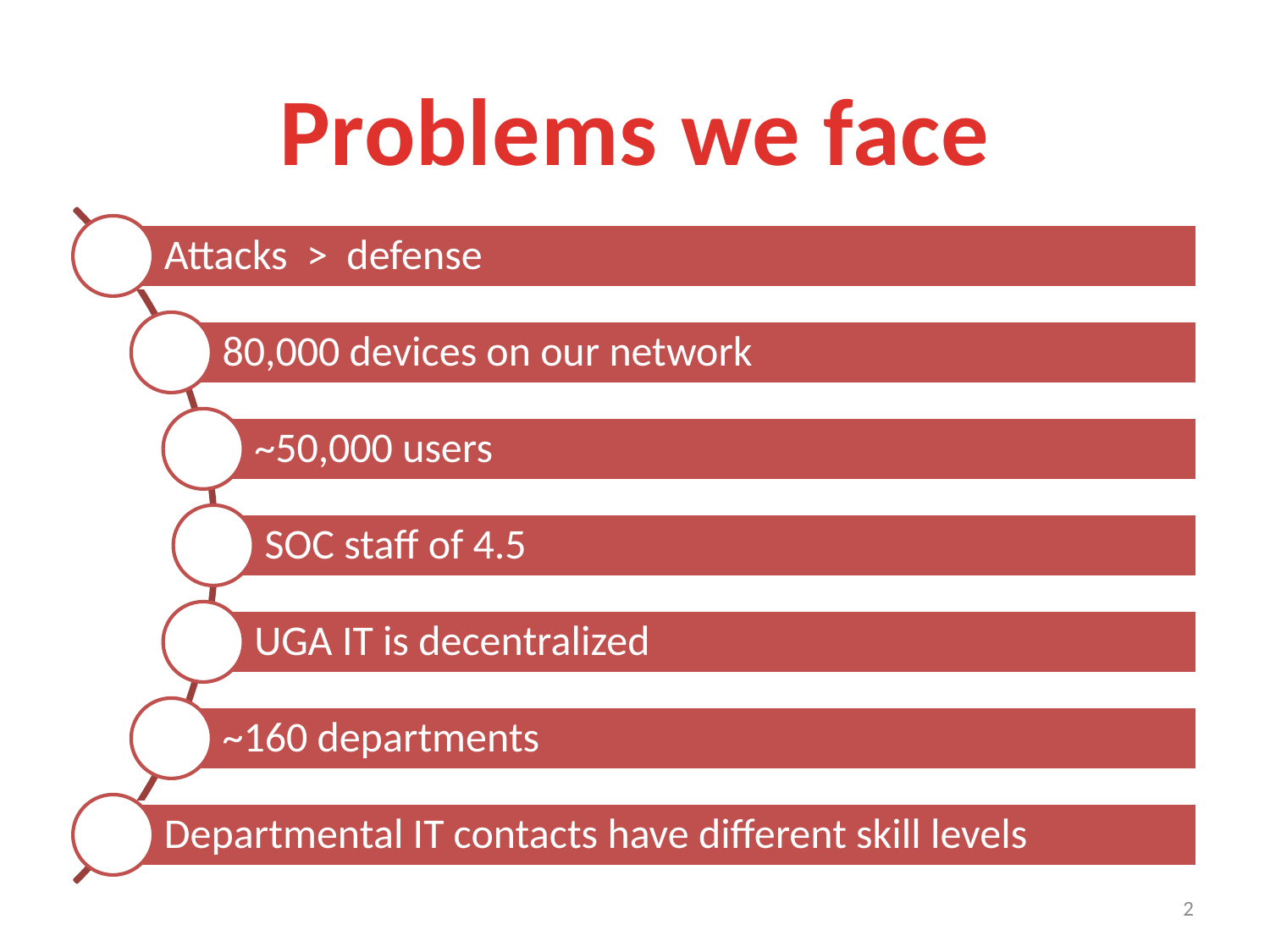

Problems we face
Attacks  >  defense
80,000 devices on our network
~50,000 users
SOC staff of 4.5
UGA IT is decentralized
~160 departments
Departmental IT contacts have different skill levels
2